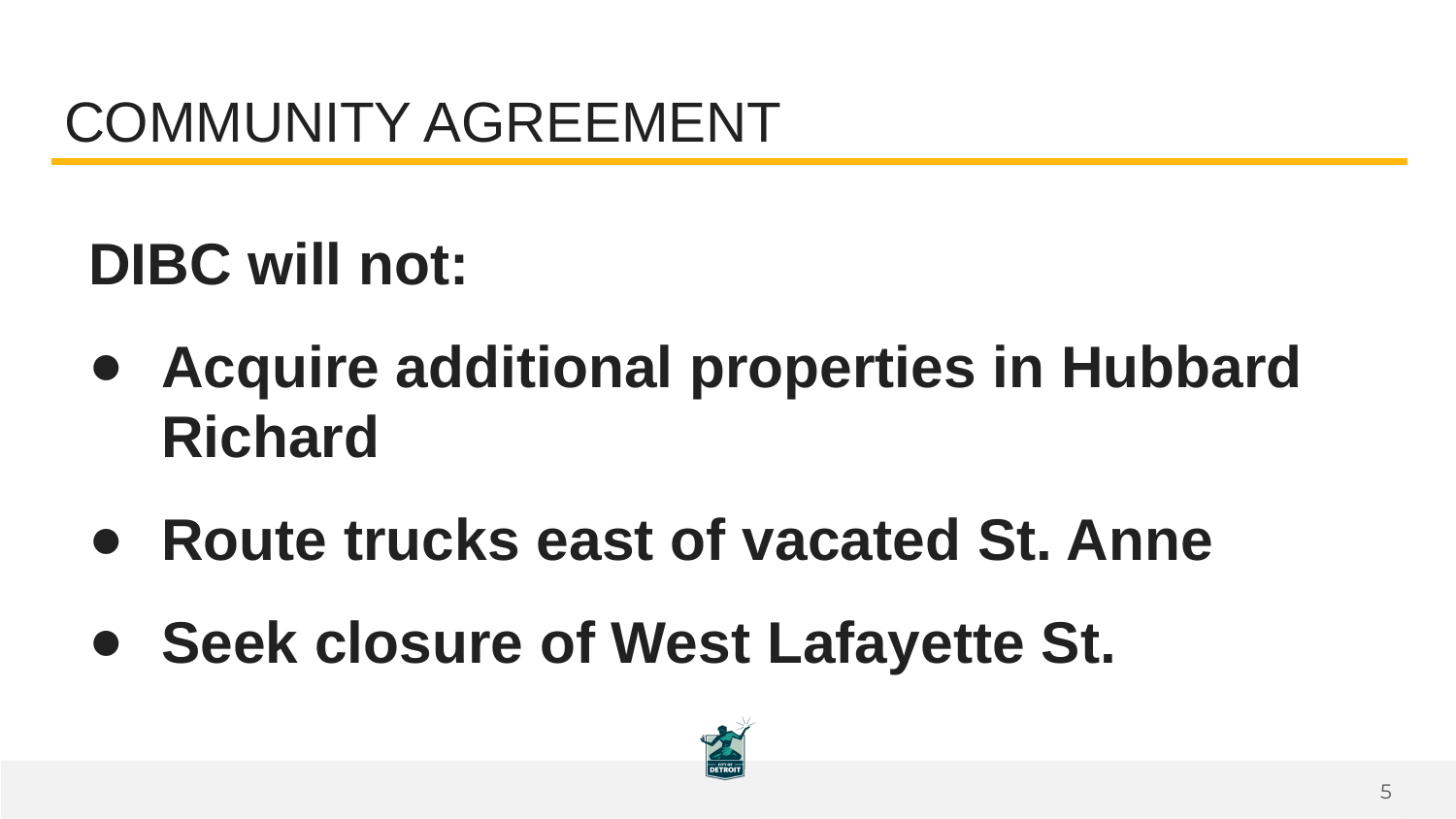

# COMMUNITY AGREEMENT
DIBC will not:
Acquire additional properties in Hubbard Richard
Route trucks east of vacated St. Anne
Seek closure of West Lafayette St.

5